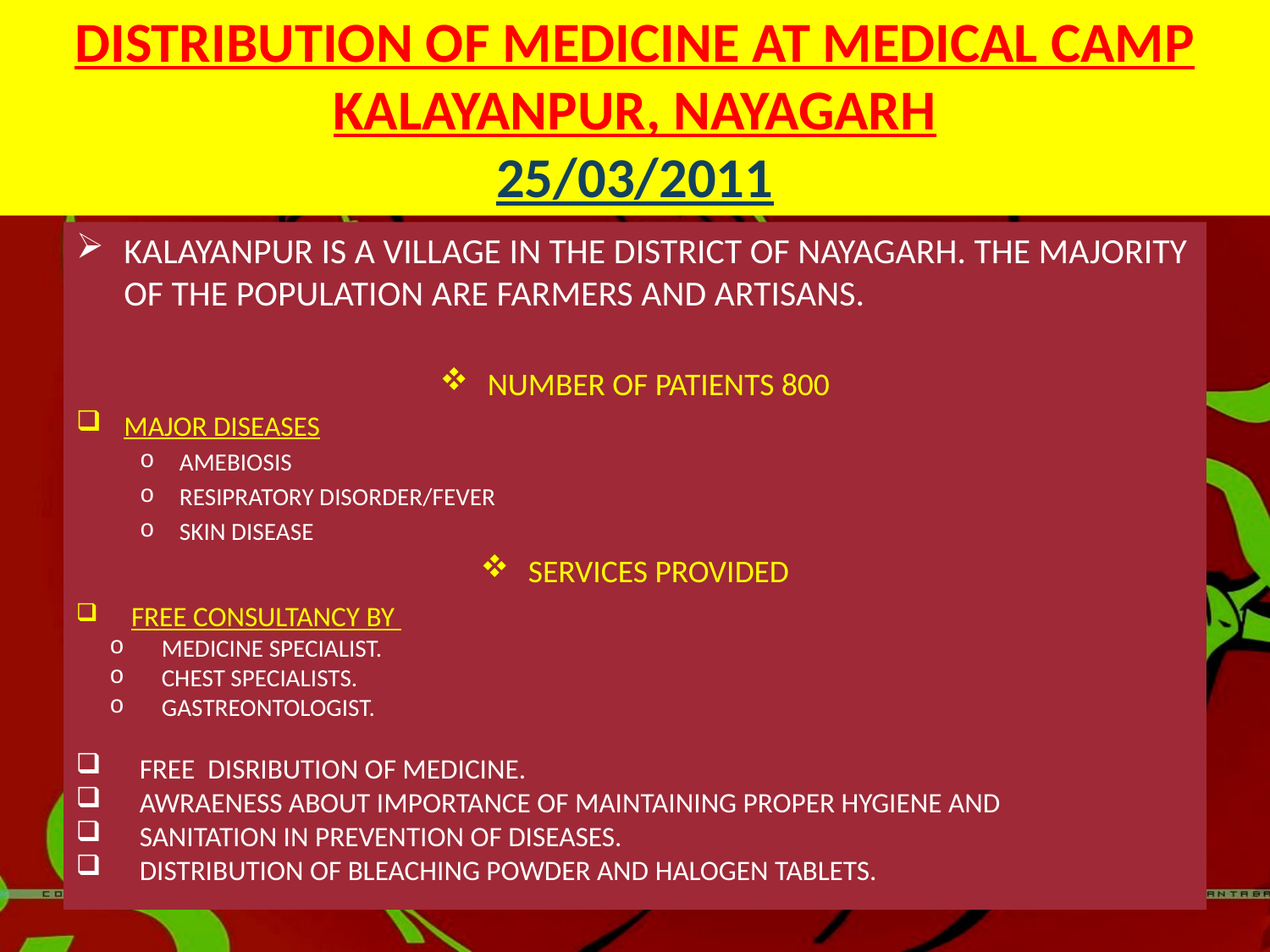

DISTRIBUTION OF MEDICINE AT MEDICAL CAMP KALAYANPUR, NAYAGARH
25/03/2011
KALAYANPUR IS A VILLAGE IN THE DISTRICT OF NAYAGARH. THE MAJORITY OF THE POPULATION ARE FARMERS AND ARTISANS.

NUMBER OF PATIENTS 800
MAJOR DISEASES
AMEBIOSIS
RESIPRATORY DISORDER/FEVER
SKIN DISEASE
SERVICES PROVIDED

      FREE CONSULTANCY BY
    MEDICINE SPECIALIST.
    CHEST SPECIALISTS.
    GASTREONTOLOGIST.

      FREE  DISRIBUTION OF MEDICINE.
      AWRAENESS ABOUT IMPORTANCE OF MAINTAINING PROPER HYGIENE AND
      SANITATION IN PREVENTION OF DISEASES.
      DISTRIBUTION OF BLEACHING POWDER AND HALOGEN TABLETS.